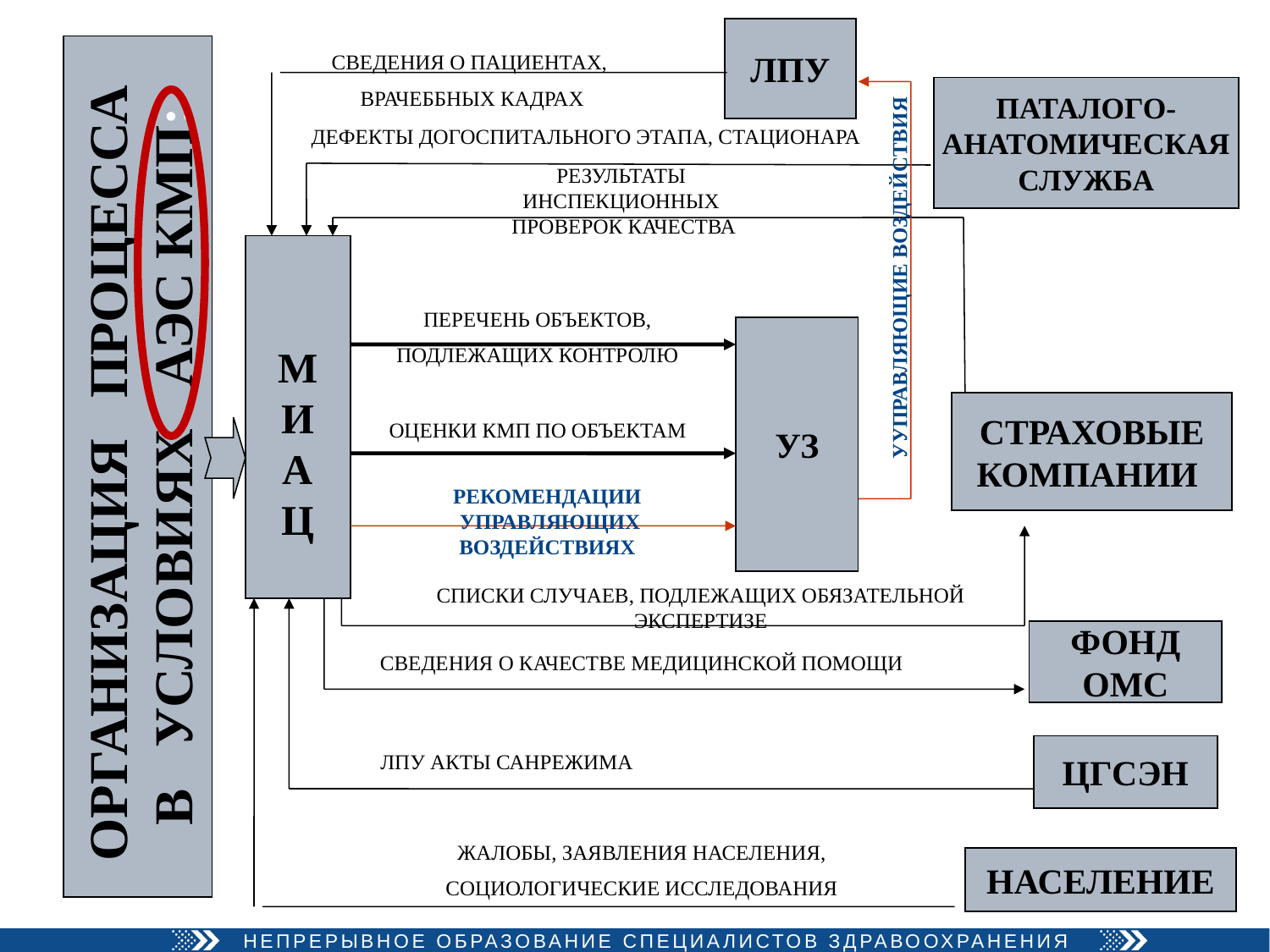

ЛПУ
СВЕДЕНИЯ О ПАЦИЕНТАХ,
 ВРАЧЕББНЫХ КАДРАХ

ПАТАЛОГО-
АНАТОМИЧЕСКАЯ
СЛУЖБА

УУПРАВЛЯЮЩИЕ ВОЗДЕЙСТВИЯ
ДЕФЕКТЫ ДОГОСПИТАЛЬНОГО ЭТАПА, СТАЦИОНАРА

РЕЗУЛЬТАТЫ ИНСПЕКЦИОННЫХ
 ПРОВЕРОК КАЧЕСТВА

М
И
А
Ц
ПЕРЕЧЕНЬ ОБЪЕКТОВ,
ПОДЛЕЖАЩИХ КОНТРОЛЮ
УЗ

ОРГАНИЗАЦИЯ   ПРОЦЕССА
В   УСЛОВИЯХ   АЭС КМП:
СТРАХОВЫЕ
КОМПАНИИ
ОЦЕНКИ КМП ПО ОБЪЕКТАМ

РЕКОМЕНДАЦИИ
 УПРАВЛЯЮЩИХ ВОЗДЕЙСТВИЯХ

СПИСКИ СЛУЧАЕВ, ПОДЛЕЖАЩИХ ОБЯЗАТЕЛЬНОЙ ЭКСПЕРТИЗЕ

ФОНД
ОМС

СВЕДЕНИЯ О КАЧЕСТВЕ МЕДИЦИНСКОЙ ПОМОЩИ

ЦГСЭН
ЛПУ АКТЫ САНРЕЖИМА

ЖАЛОБЫ, ЗАЯВЛЕНИЯ НАСЕЛЕНИЯ,
СОЦИОЛОГИЧЕСКИЕ ИССЛЕДОВАНИЯ
НАСЕЛЕНИЕ